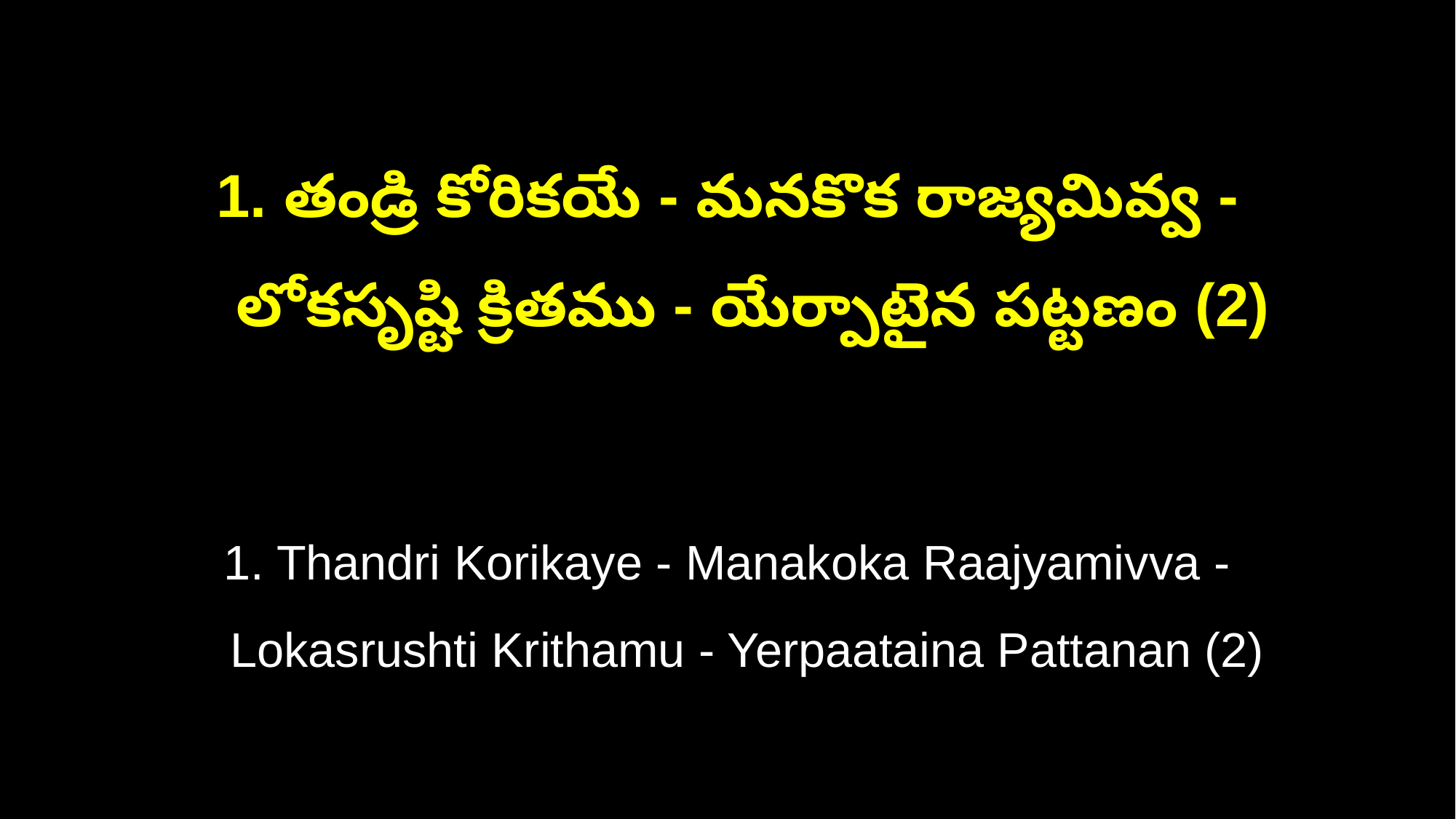

1. తండ్రి కోరికయే - మనకొక రాజ్యమివ్వ -
   లోకసృష్టి క్రితము - యేర్పాటైన పట్టణం (2)
1. Thandri Korikaye - Manakoka Raajyamivva -
   Lokasrushti Krithamu - Yerpaataina Pattanan (2)